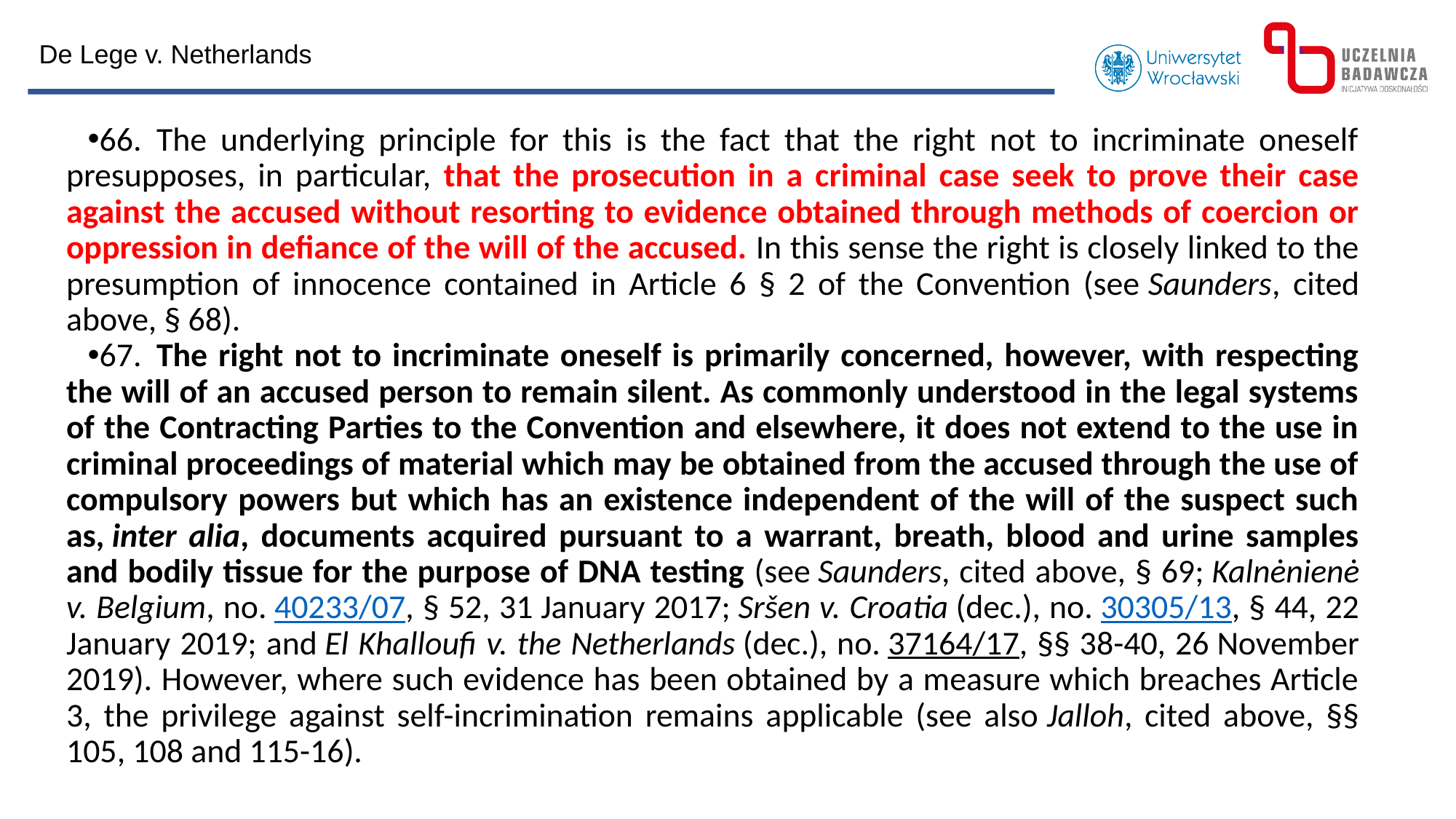

De Lege v. Netherlands
66.  The underlying principle for this is the fact that the right not to incriminate oneself presupposes, in particular, that the prosecution in a criminal case seek to prove their case against the accused without resorting to evidence obtained through methods of coercion or oppression in defiance of the will of the accused. In this sense the right is closely linked to the presumption of innocence contained in Article 6 § 2 of the Convention (see Saunders, cited above, § 68).
67.  The right not to incriminate oneself is primarily concerned, however, with respecting the will of an accused person to remain silent. As commonly understood in the legal systems of the Contracting Parties to the Convention and elsewhere, it does not extend to the use in criminal proceedings of material which may be obtained from the accused through the use of compulsory powers but which has an existence independent of the will of the suspect such as, inter alia, documents acquired pursuant to a warrant, breath, blood and urine samples and bodily tissue for the purpose of DNA testing (see Saunders, cited above, § 69; Kalnėnienė v. Belgium, no. 40233/07, § 52, 31 January 2017; Sršen v. Croatia (dec.), no. 30305/13, § 44, 22 January 2019; and El Khalloufi v. the Netherlands (dec.), no. 37164/17, §§ 38-40, 26 November 2019). However, where such evidence has been obtained by a measure which breaches Article 3, the privilege against self-incrimination remains applicable (see also Jalloh, cited above, §§ 105, 108 and 115-16).